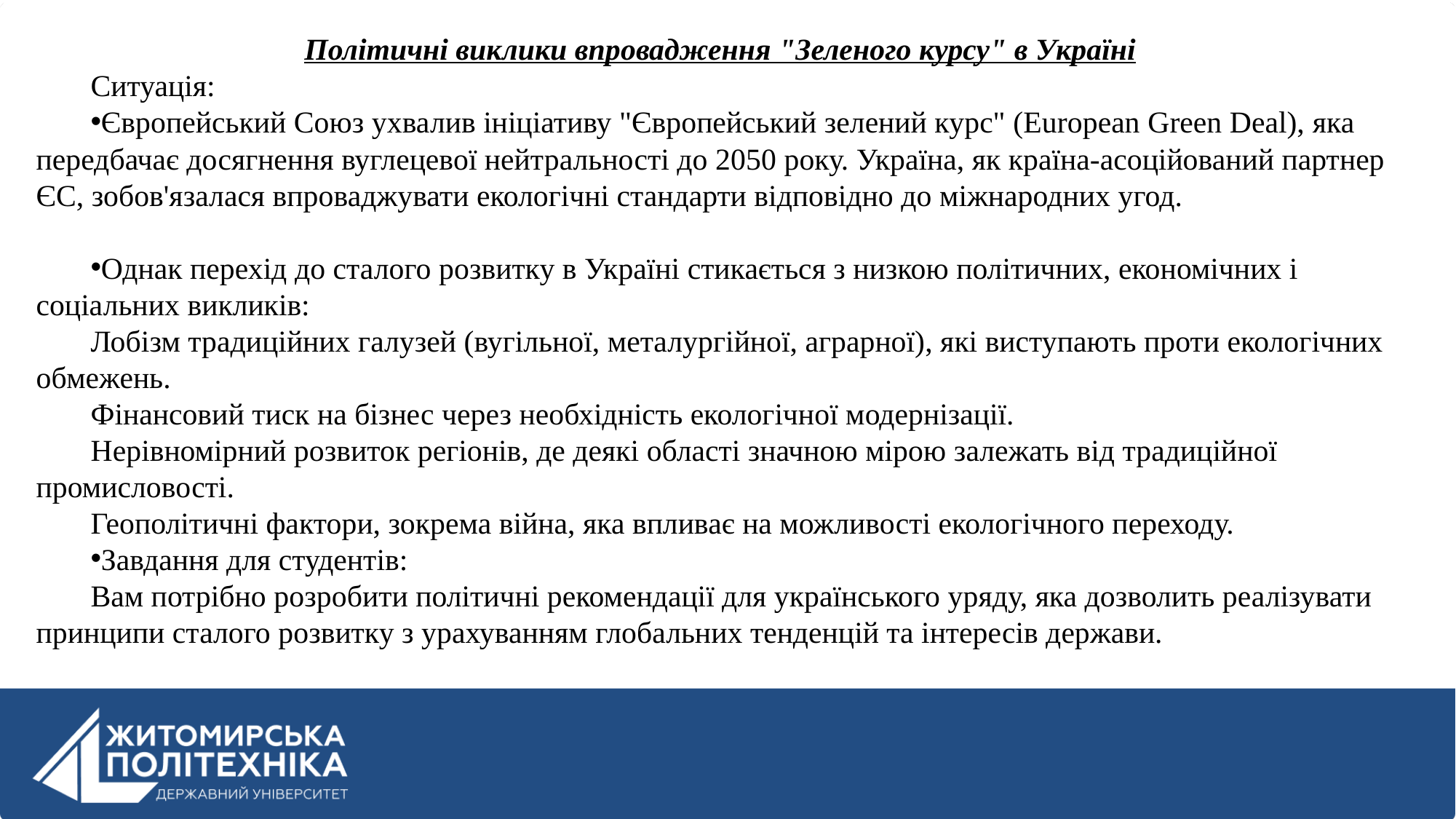

Політичні виклики впровадження "Зеленого курсу" в Україні
Ситуація:
Європейський Союз ухвалив ініціативу "Європейський зелений курс" (European Green Deal), яка передбачає досягнення вуглецевої нейтральності до 2050 року. Україна, як країна-асоційований партнер ЄС, зобов'язалася впроваджувати екологічні стандарти відповідно до міжнародних угод.

Однак перехід до сталого розвитку в Україні стикається з низкою політичних, економічних і соціальних викликів:
Лобізм традиційних галузей (вугільної, металургійної, аграрної), які виступають проти екологічних обмежень.
Фінансовий тиск на бізнес через необхідність екологічної модернізації.
Нерівномірний розвиток регіонів, де деякі області значною мірою залежать від традиційної промисловості.
Геополітичні фактори, зокрема війна, яка впливає на можливості екологічного переходу.
Завдання для студентів:
Вам потрібно розробити політичні рекомендації для українського уряду, яка дозволить реалізувати принципи сталого розвитку з урахуванням глобальних тенденцій та інтересів держави.